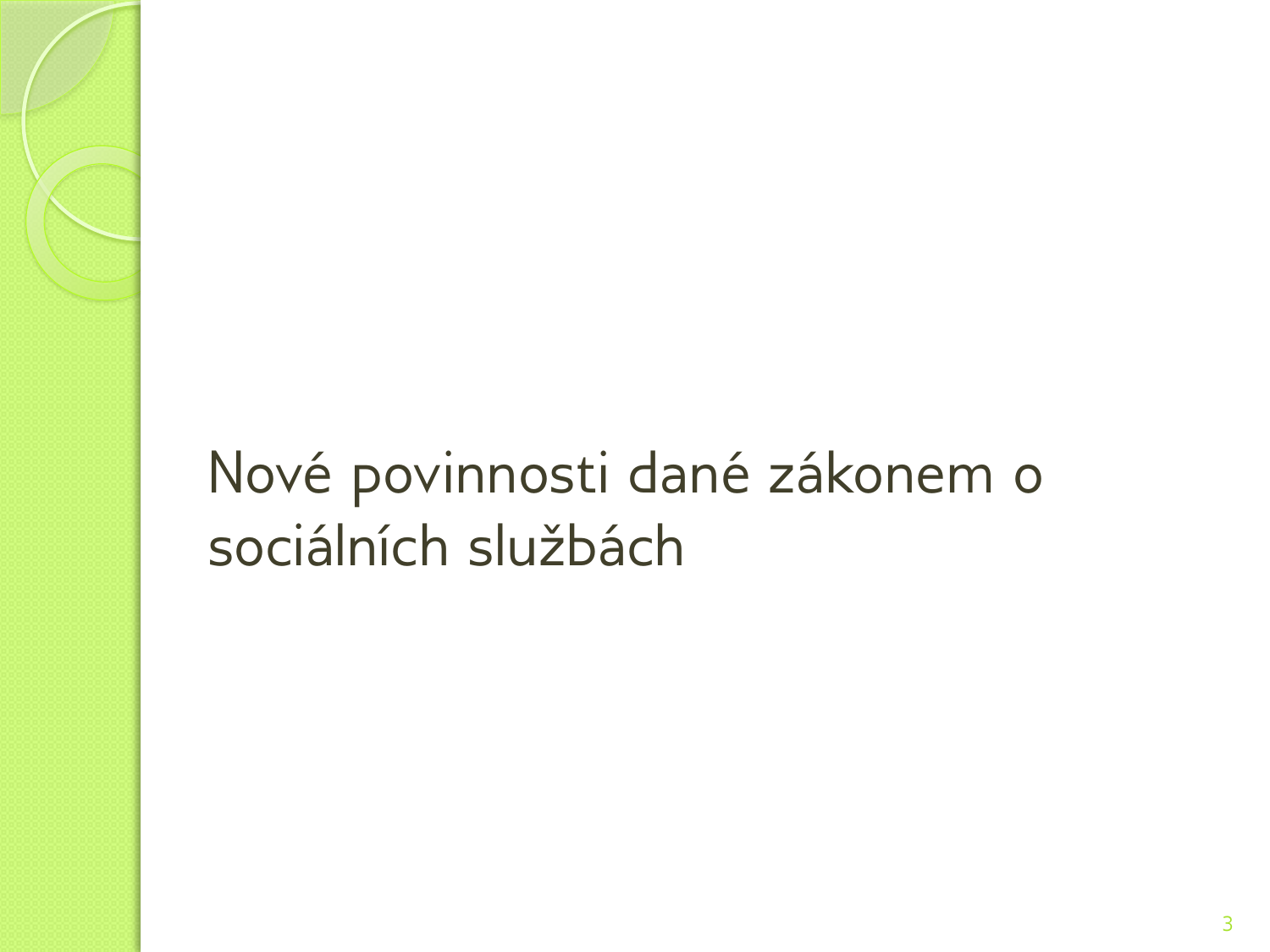

# Nové povinnosti dané zákonem o sociálních službách
3